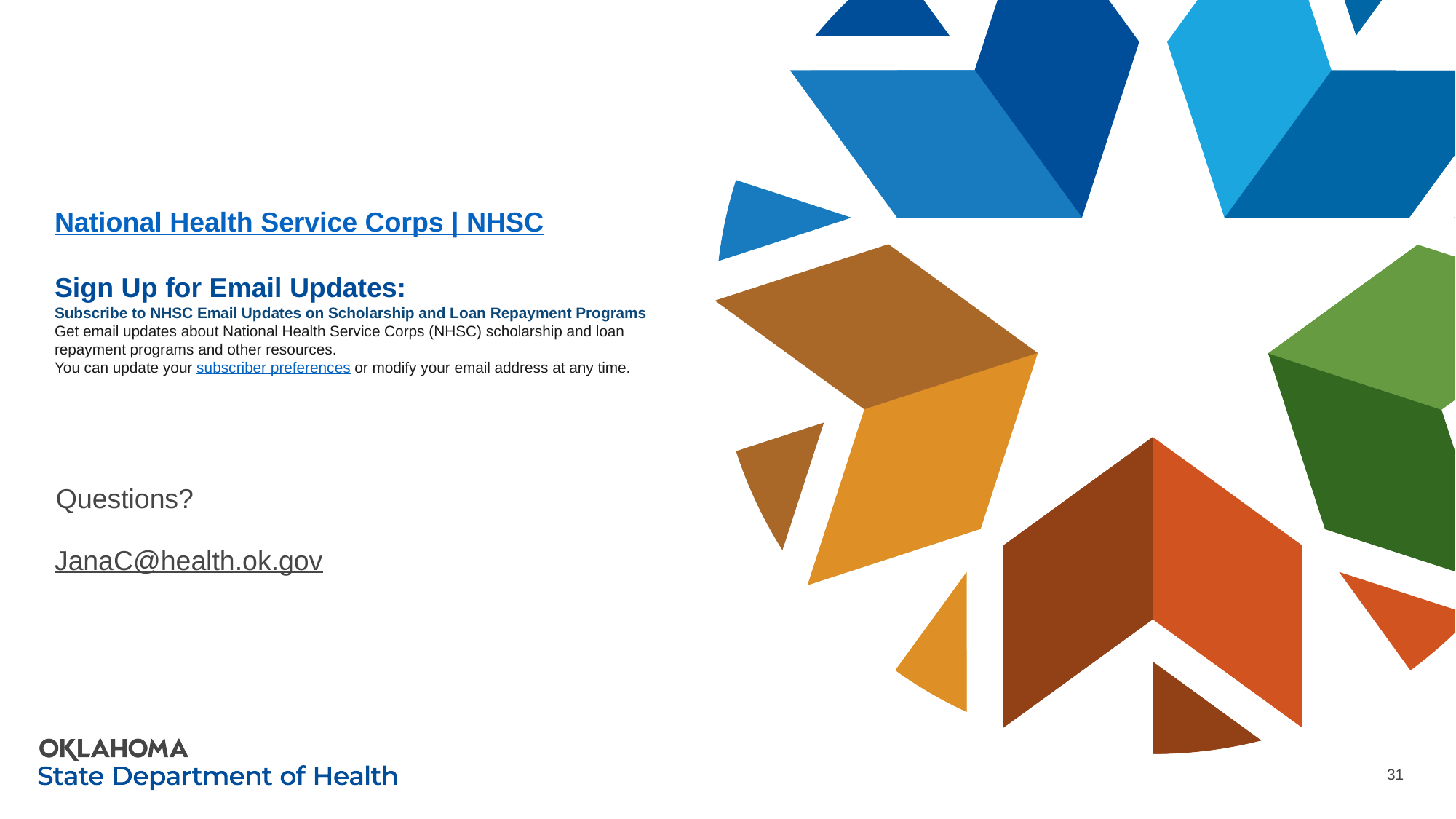

# National Health Service Corps | NHSC Sign Up for Email Updates: Subscribe to NHSC Email Updates on Scholarship and Loan Repayment Programs Get email updates about National Health Service Corps (NHSC) scholarship and loan repayment programs and other resources. You can update your subscriber preferences or modify your email address at any time.

JanaC@health.ok.gov

Questions?
​
31